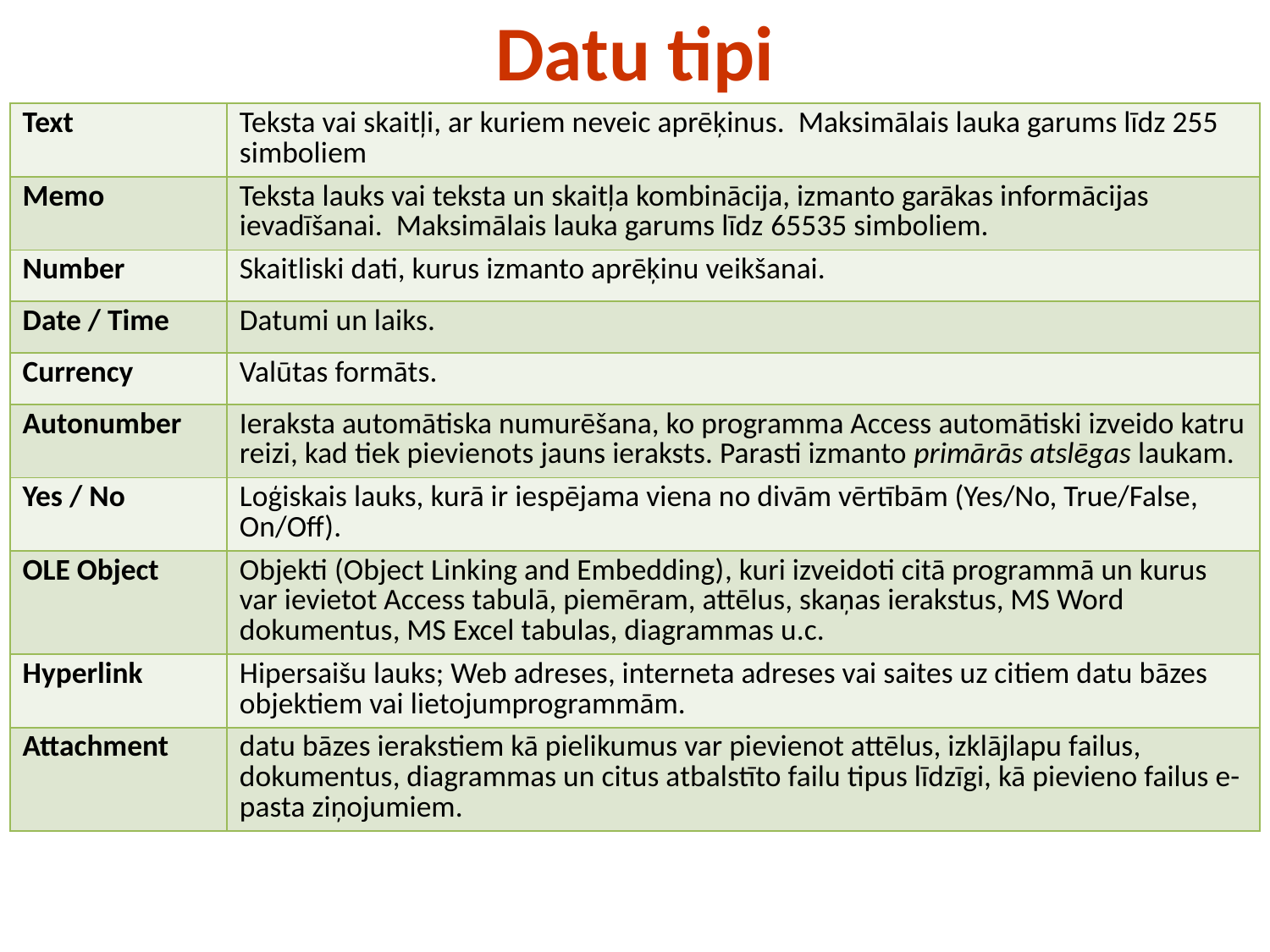

# Datu tipi
| Text | Teksta vai skaitļi, ar kuriem neveic aprēķinus. Maksimālais lauka garums līdz 255 simboliem |
| --- | --- |
| Memo | Teksta lauks vai teksta un skaitļa kombinācija, izmanto garākas informācijas ievadīšanai. Maksimālais lauka garums līdz 65535 simboliem. |
| Number | Skaitliski dati, kurus izmanto aprēķinu veikšanai. |
| Date / Time | Datumi un laiks. |
| Currency | Valūtas formāts. |
| Autonumber | Ieraksta automātiska numurēšana, ko programma Access automātiski izveido katru reizi, kad tiek pievienots jauns ieraksts. Parasti izmanto primārās atslēgas laukam. |
| Yes / No | Loģiskais lauks, kurā ir iespējama viena no divām vērtībām (Yes/No, True/False, On/Off). |
| OLE Object | Objekti (Object Linking and Embedding), kuri izveidoti citā programmā un kurus var ievietot Access tabulā, piemēram, attēlus, skaņas ierakstus, MS Word dokumentus, MS Excel tabulas, diagrammas u.c. |
| Hyperlink | Hipersaišu lauks; Web adreses, interneta adreses vai saites uz citiem datu bāzes objektiem vai lietojumprogrammām. |
| Attachment | datu bāzes ierakstiem kā pielikumus var pievienot attēlus, izklājlapu failus, dokumentus, diagrammas un citus atbalstīto failu tipus līdzīgi, kā pievieno failus e-pasta ziņojumiem. |